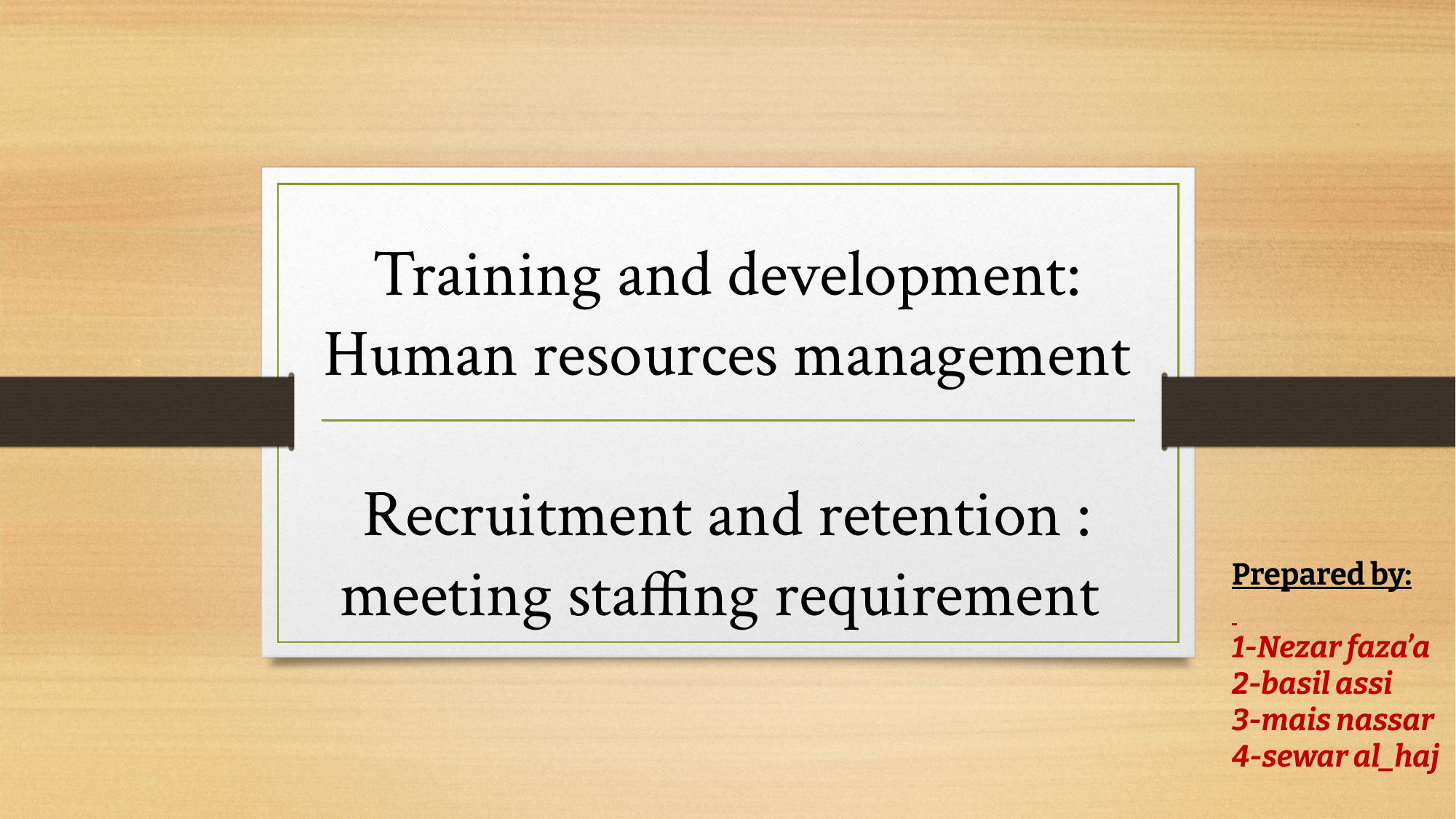

# Training and development: Human resources management Recruitment and retention : meeting staffing requirement
Prepared by:
1-Nezar faza’a
2-basil assi
3-mais nassar
4-sewar al_haj